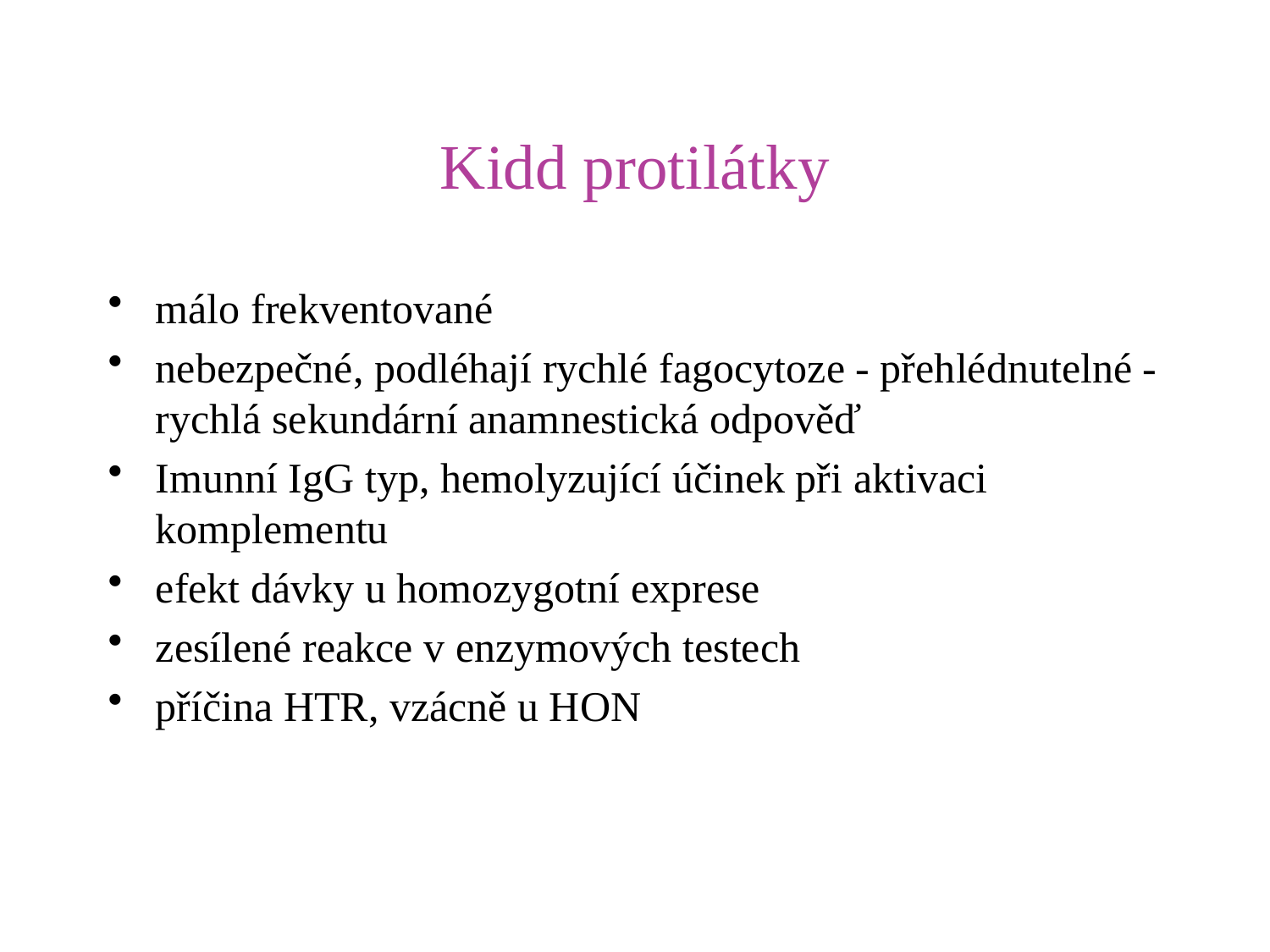

# Kidd protilátky
málo frekventované
nebezpečné, podléhají rychlé fagocytoze - přehlédnutelné - rychlá sekundární anamnestická odpověď
Imunní IgG typ, hemolyzující účinek při aktivaci komplementu
efekt dávky u homozygotní exprese
zesílené reakce v enzymových testech
příčina HTR, vzácně u HON